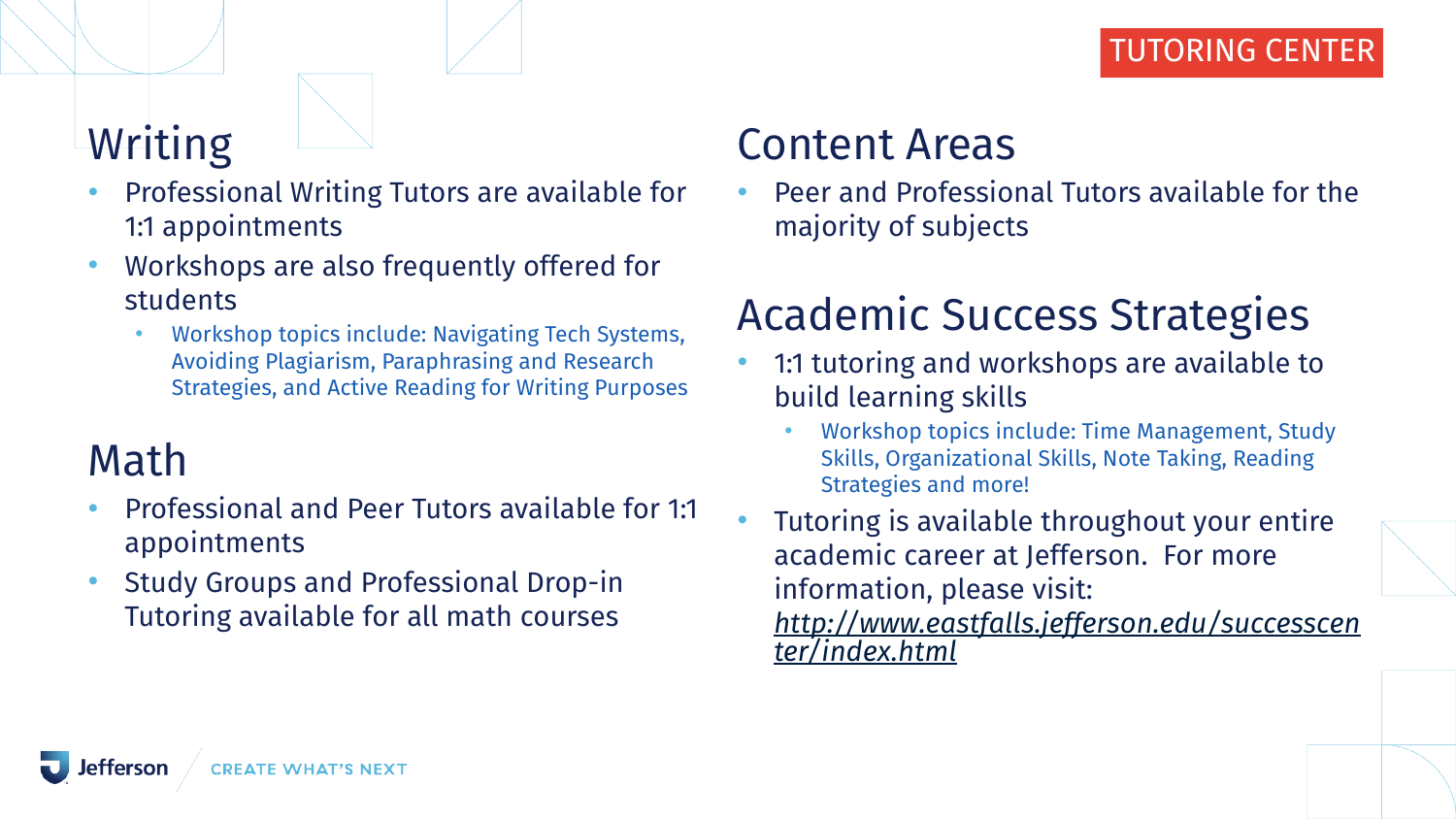

TUTORING CENTER
Writing
Professional Writing Tutors are available for 1:1 appointments
Workshops are also frequently offered for students
Workshop topics include: Navigating Tech Systems, Avoiding Plagiarism, Paraphrasing and Research Strategies, and Active Reading for Writing Purposes

Math
Professional and Peer Tutors available for 1:1 appointments
Study Groups and Professional Drop-in Tutoring available for all math courses

Content Areas
Peer and Professional Tutors available for the majority of subjects

Academic Success Strategies
1:1 tutoring and workshops are available to build learning skills
Workshop topics include: Time Management, Study Skills, Organizational Skills, Note Taking, Reading Strategies and more!
Tutoring is available throughout your entire academic career at Jefferson.  For more information, please visit: http://www.eastfalls.jefferson.edu/successcenter/index.html